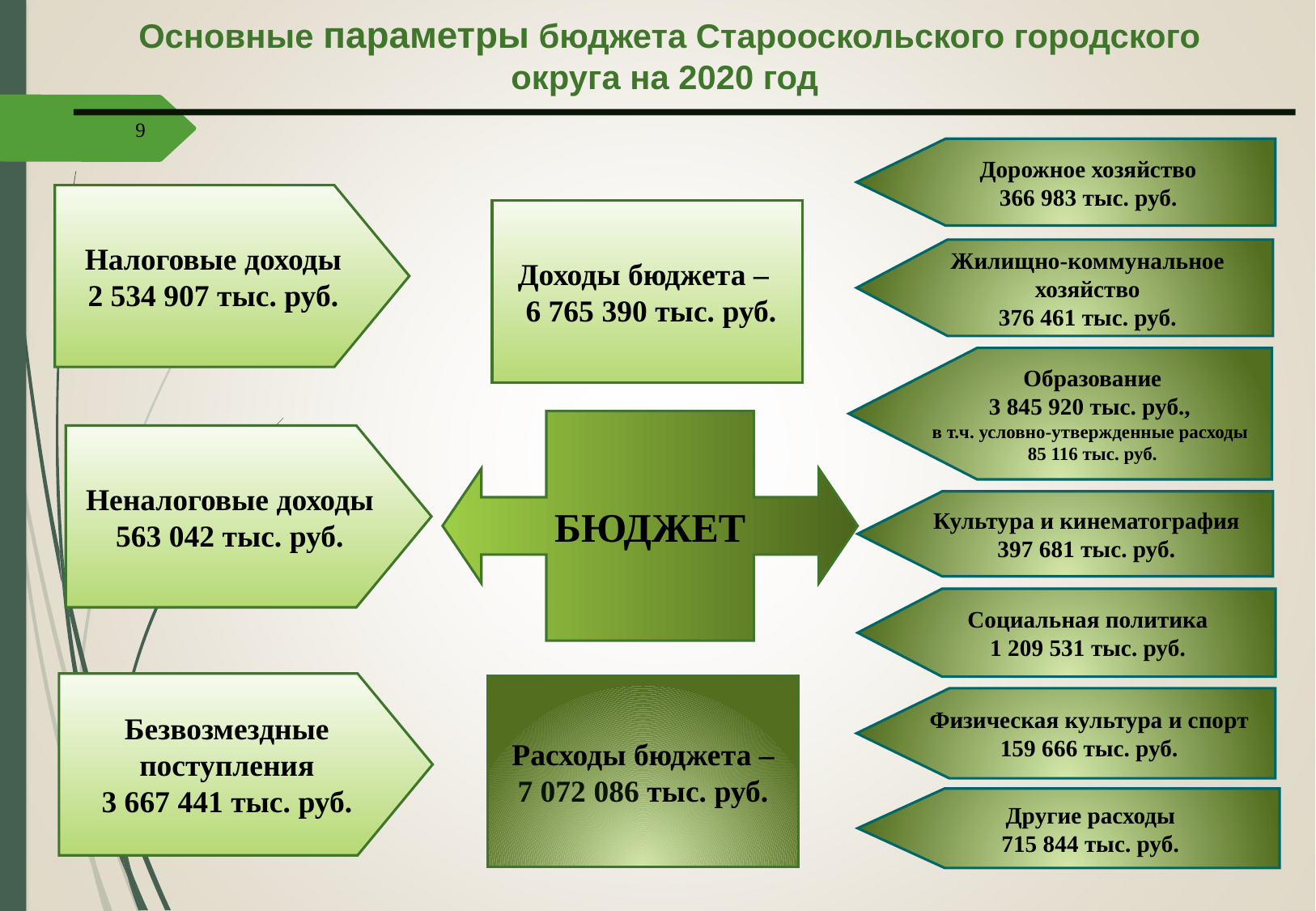

# Основные параметры бюджета Старооскольского городского округа на 2020 год
9

Дорожное хозяйство
366 983 тыс. руб.
Налоговые доходы
2 534 907 тыс. руб.
Доходы бюджета –
 6 765 390 тыс. руб.
Жилищно-коммунальное хозяйство
376 461 тыс. руб.
БЮДЖЕТ
Образование
3 845 920 тыс. руб.,
в т.ч. условно-утвержденные расходы
85 116 тыс. руб.
Неналоговые доходы
563 042 тыс. руб.
Культура и кинематография
397 681 тыс. руб.
Социальная политика
1 209 531 тыс. руб.
Безвозмездные поступления
3 667 441 тыс. руб.
Расходы бюджета –
7 072 086 тыс. руб.
Физическая культура и спорт
159 666 тыс. руб.
Другие расходы
715 844 тыс. руб.